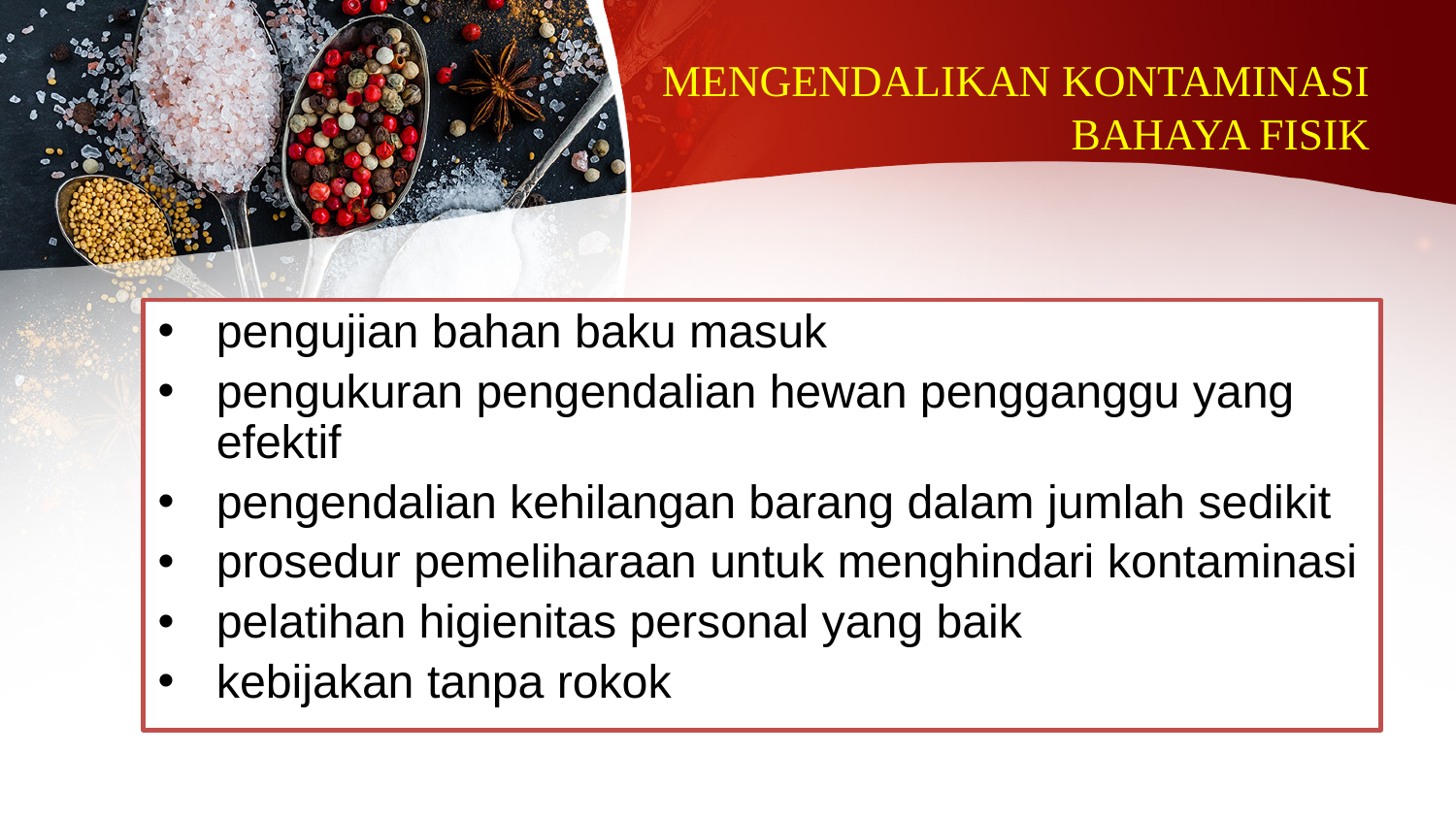

# MENGENDALIKAN KONTAMINASI BAHAYA FISIK
pengujian bahan baku masuk
pengukuran pengendalian hewan pengganggu yang efektif
pengendalian kehilangan barang dalam jumlah sedikit
prosedur pemeliharaan untuk menghindari kontaminasi
pelatihan higienitas personal yang baik
kebijakan tanpa rokok